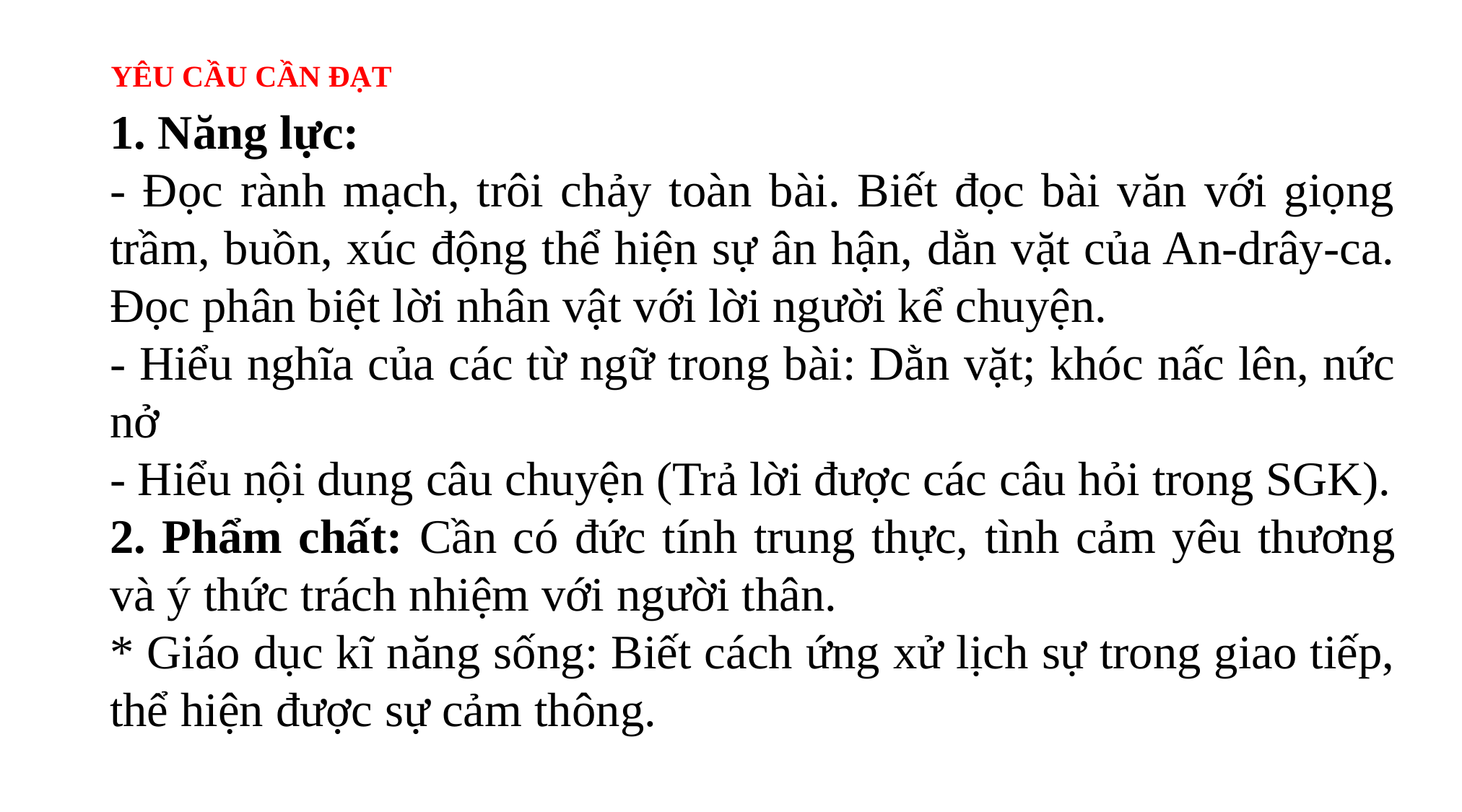

# YÊU CẦU CẦN ĐẠT
1. Năng lực:
- Đọc rành mạch, trôi chảy toàn bài. Biết đọc bài văn với giọng trầm, buồn, xúc động thể hiện sự ân hận, dằn vặt của An-drây-ca. Đọc phân biệt lời nhân vật với lời người kể chuyện.
- Hiểu nghĩa của các từ ngữ trong bài: Dằn vặt; khóc nấc lên, nức nở
- Hiểu nội dung câu chuyện (Trả lời được các câu hỏi trong SGK).
2. Phẩm chất: Cần có đức tính trung thực, tình cảm yêu thương và ý thức trách nhiệm với người thân.
* Giáo dục kĩ năng sống: Biết cách ứng xử lịch sự trong giao tiếp, thể hiện được sự cảm thông.